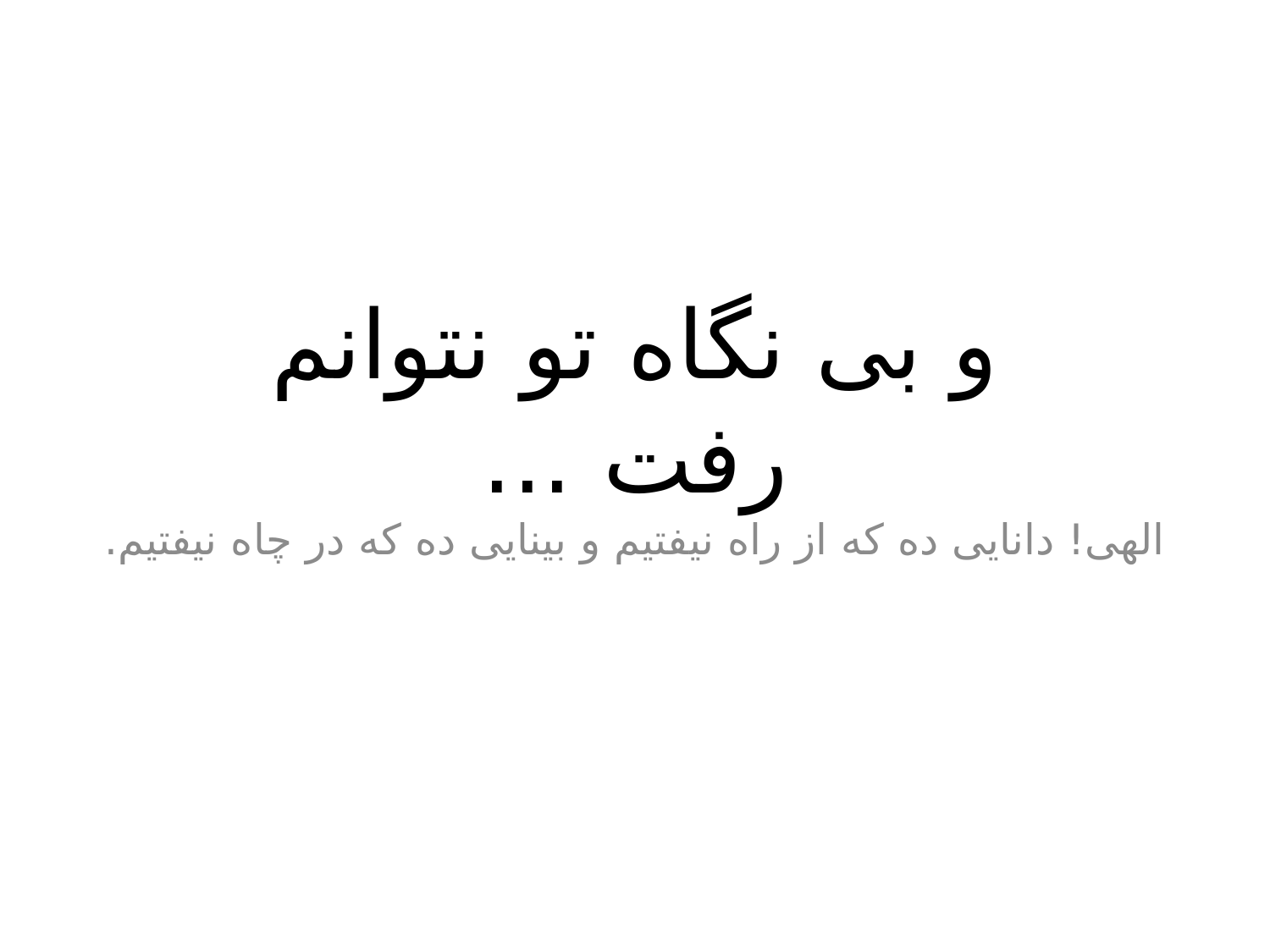

# و بی نگاه تو نتوانم رفت ...
الهی! دانایی ده که از راه نیفتیم و بینایی ده که در چاه نیفتیم.